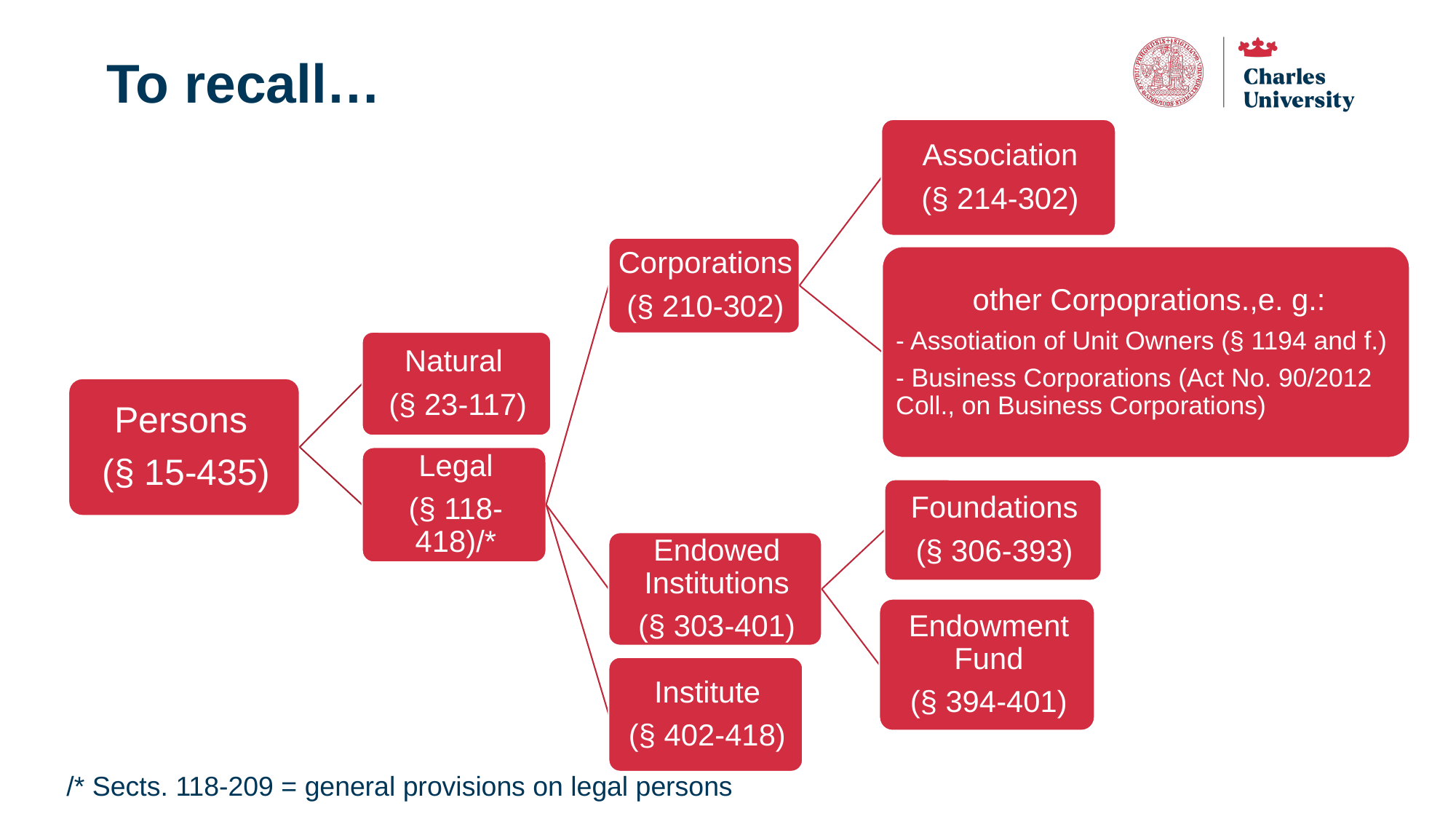

# To recall…
Persons
(§ 15-435)

Natural
(§ 23-117)

Legal
(§ 118-418)/*

Corporations
(§ 210-302)

Association
(§ 214-302)

other Corpoprations.,e. g.:
- Assotiation of Unit Owners (§ 1194 and f.)
- Business Corporations (Act No. 90/2012 Coll., on Business Corporations)

Endowed Institutions
(§ 303-401)

Foundations
(§ 306-393)

Endowment Fund
(§ 394-401)

Institute
(§ 402-418)
/* Sects. 118-209 = general provisions on legal persons